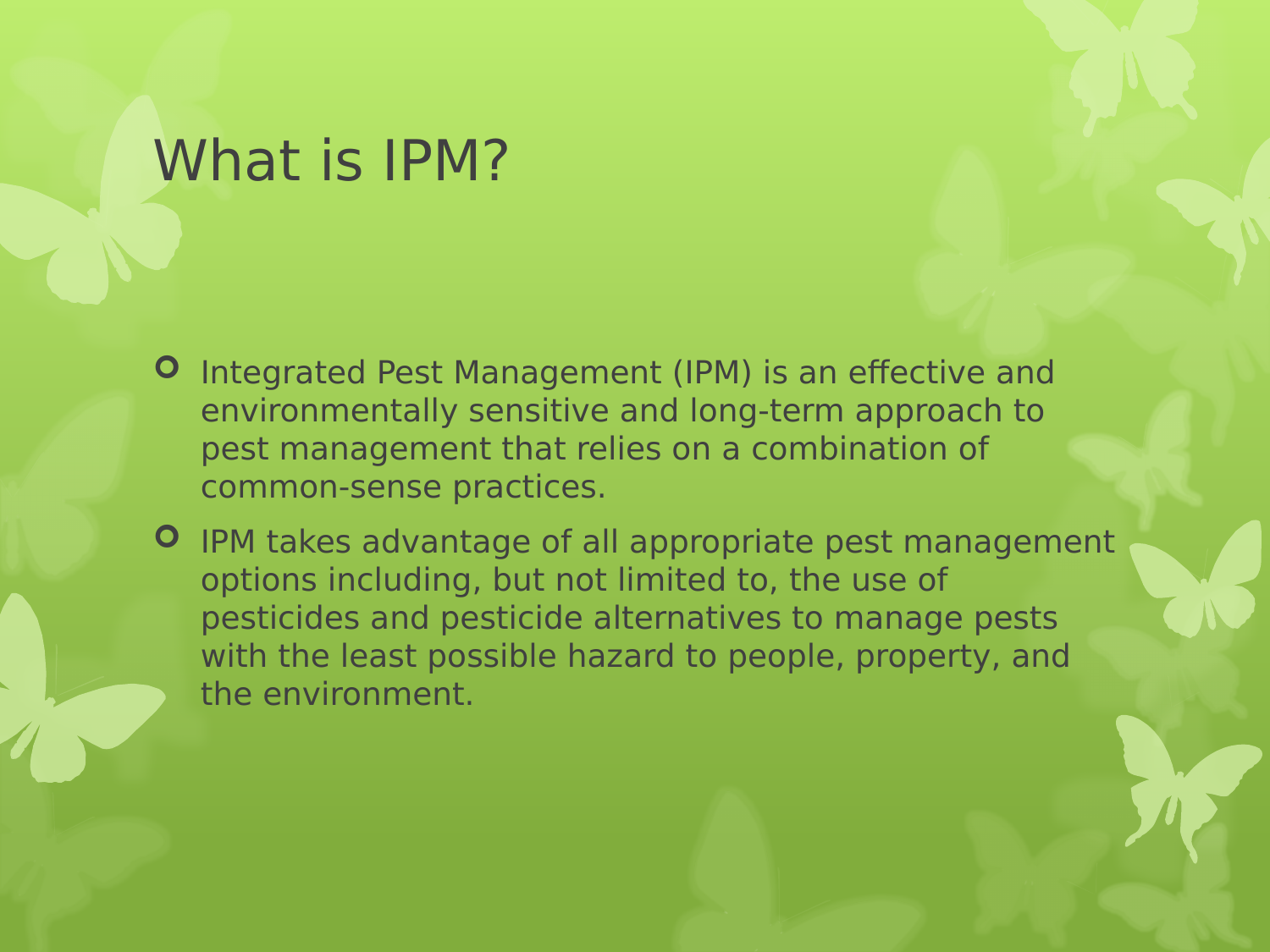

# What is IPM?
Integrated Pest Management (IPM) is an effective and environmentally sensitive and long-term approach to pest management that relies on a combination of common-sense practices.
IPM takes advantage of all appropriate pest management options including, but not limited to, the use of pesticides and pesticide alternatives to manage pests with the least possible hazard to people, property, and the environment.